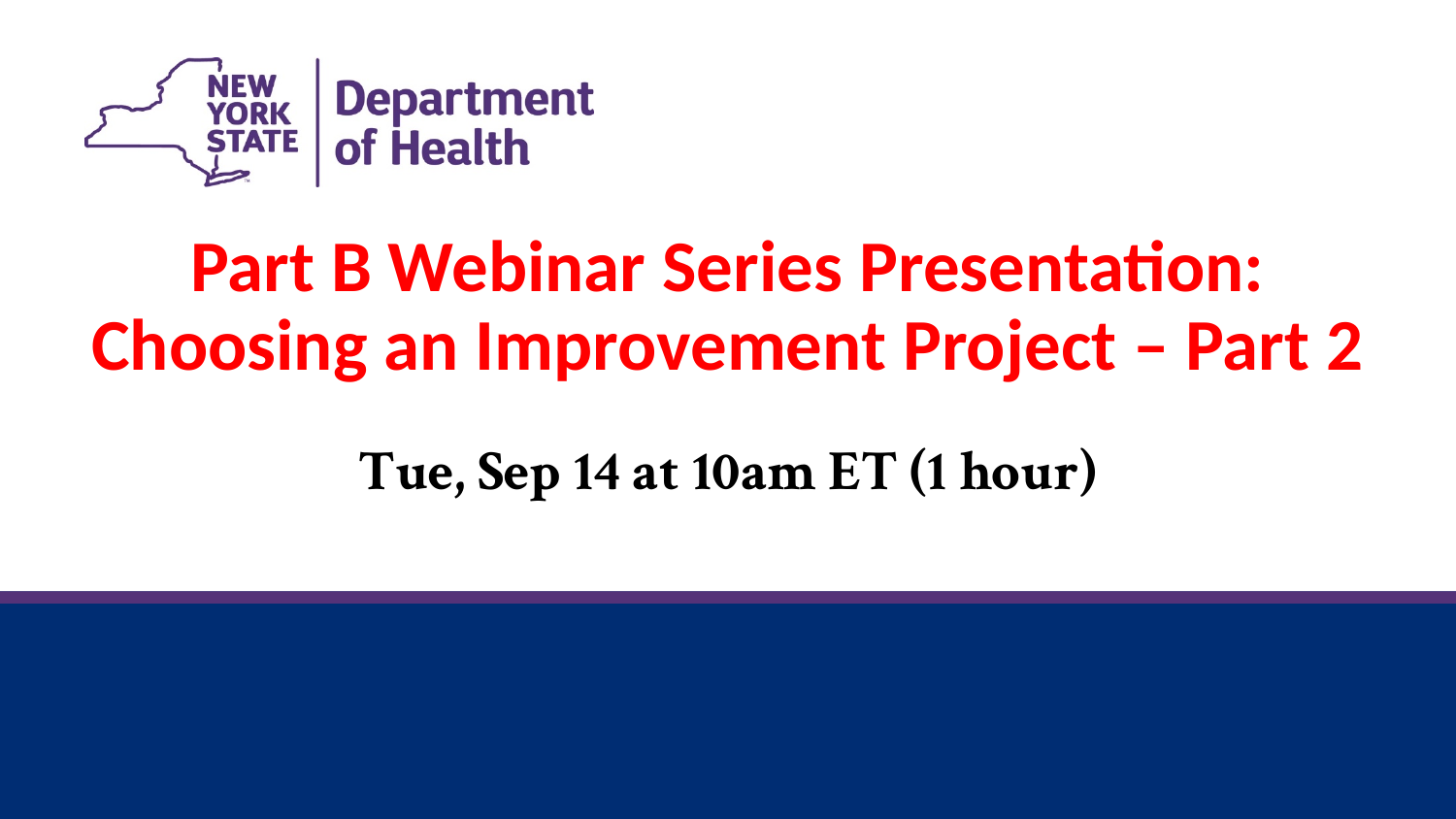

Part B Webinar Series Presentation:
Choosing an Improvement Project – Part 2
Tue, Sep 14 at 10am ET (1 hour)